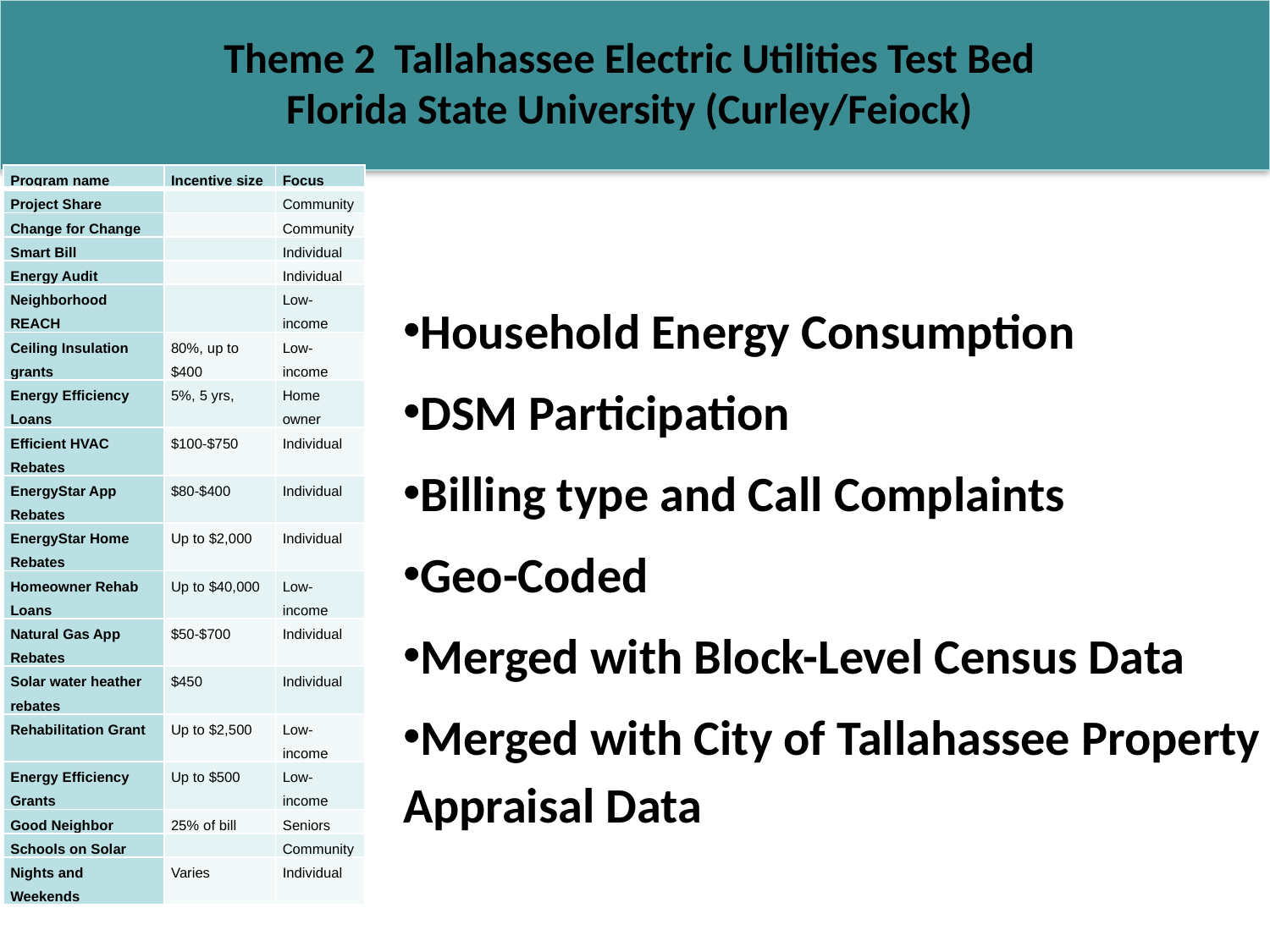

# Theme 2  Tallahassee Electric Utilities Test Bed Florida State University (Curley/Feiock)
| Program name | Incentive size | Focus |
| --- | --- | --- |
| Project Share |  | Community |
| Change for Change |  | Community |
| Smart Bill |  | Individual |
| Energy Audit |  | Individual |
| Neighborhood REACH |  | Low-income |
| Ceiling Insulation grants | 80%, up to $400 | Low-income |
| Energy Efficiency Loans | 5%, 5 yrs, | Home owner |
| Efficient HVAC Rebates | $100-$750 | Individual |
| EnergyStar App Rebates | $80-$400 | Individual |
| EnergyStar Home Rebates | Up to $2,000 | Individual |
| Homeowner Rehab Loans | Up to $40,000 | Low-income |
| Natural Gas App Rebates | $50-$700 | Individual |
| Solar water heather rebates | $450 | Individual |
| Rehabilitation Grant | Up to $2,500 | Low-income |
| Energy Efficiency Grants | Up to $500 | Low-income |
| Good Neighbor | 25% of bill | Seniors |
| Schools on Solar |  | Community |
| Nights and Weekends | Varies | Individual |

Household Energy Consumption
DSM Participation
Billing type and Call Complaints
Geo-Coded
Merged with Block-Level Census Data
Merged with City of Tallahassee Property Appraisal Data